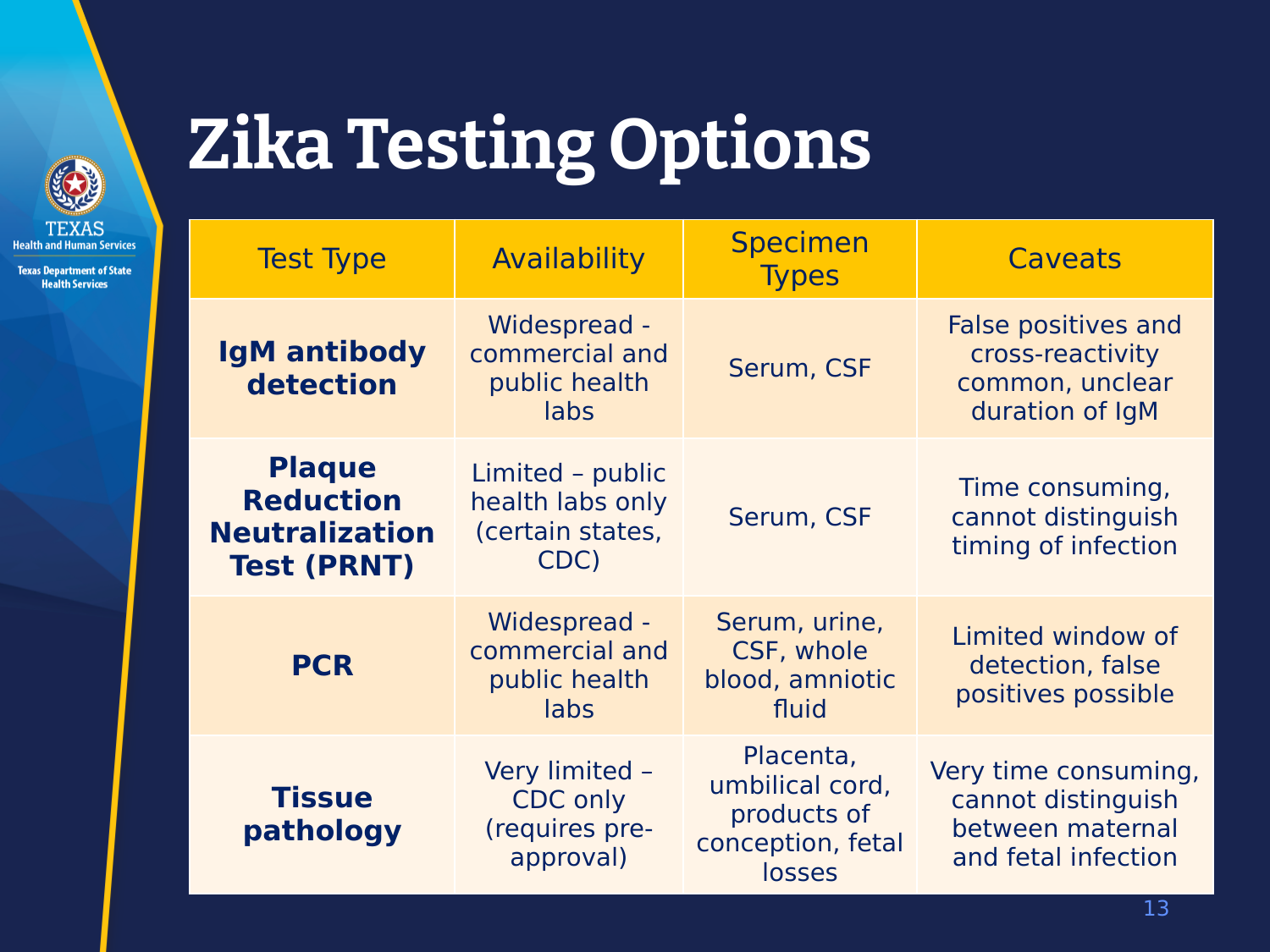

# Zika Testing Options
| Test Type | Availability | Specimen Types | Caveats |
| --- | --- | --- | --- |
| IgM antibody detection | Widespread - commercial and public health labs | Serum, CSF | False positives and cross-reactivity common, unclear duration of IgM |
| Plaque Reduction Neutralization Test (PRNT) | Limited – public health labs only (certain states, CDC) | Serum, CSF | Time consuming, cannot distinguish timing of infection |
| PCR | Widespread - commercial and public health labs | Serum, urine, CSF, whole blood, amniotic fluid | Limited window of detection, false positives possible |
| Tissue pathology | Very limited – CDC only (requires pre-approval) | Placenta, umbilical cord, products of conception, fetal losses | Very time consuming, cannot distinguish between maternal and fetal infection |
13